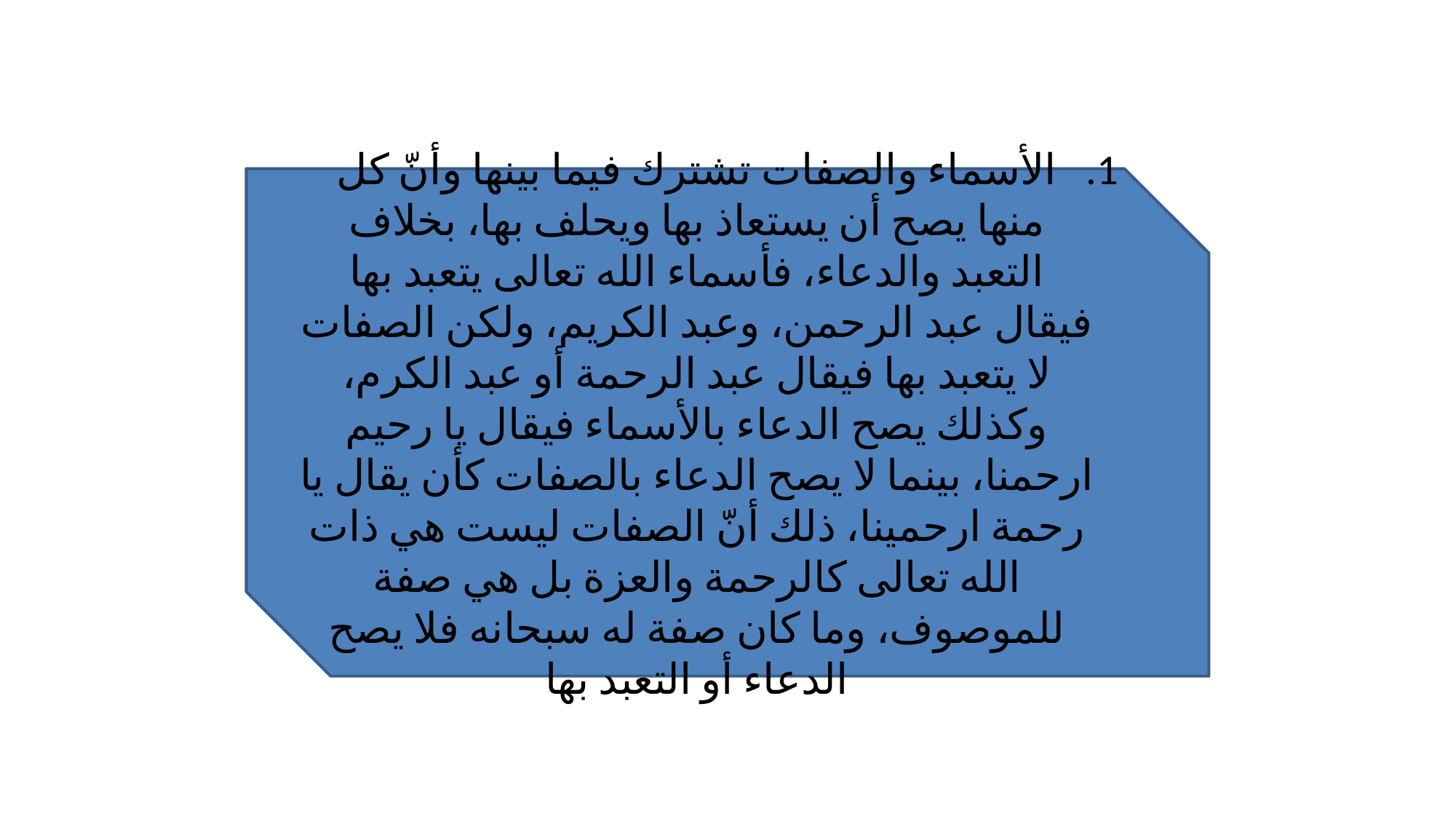

الأسماء والصفات تشترك فيما بينها وأنّ كل منها يصح أن يستعاذ بها ويحلف بها، بخلاف التعبد والدعاء، فأسماء الله تعالى يتعبد بها فيقال عبد الرحمن، وعبد الكريم، ولكن الصفات لا يتعبد بها فيقال عبد الرحمة أو عبد الكرم، وكذلك يصح الدعاء بالأسماء فيقال يا رحيم ارحمنا، بينما لا يصح الدعاء بالصفات كأن يقال يا رحمة ارحمينا، ذلك أنّ الصفات ليست هي ذات الله تعالى كالرحمة والعزة بل هي صفة للموصوف، وما كان صفة له سبحانه فلا يصح الدعاء أو التعبد بها